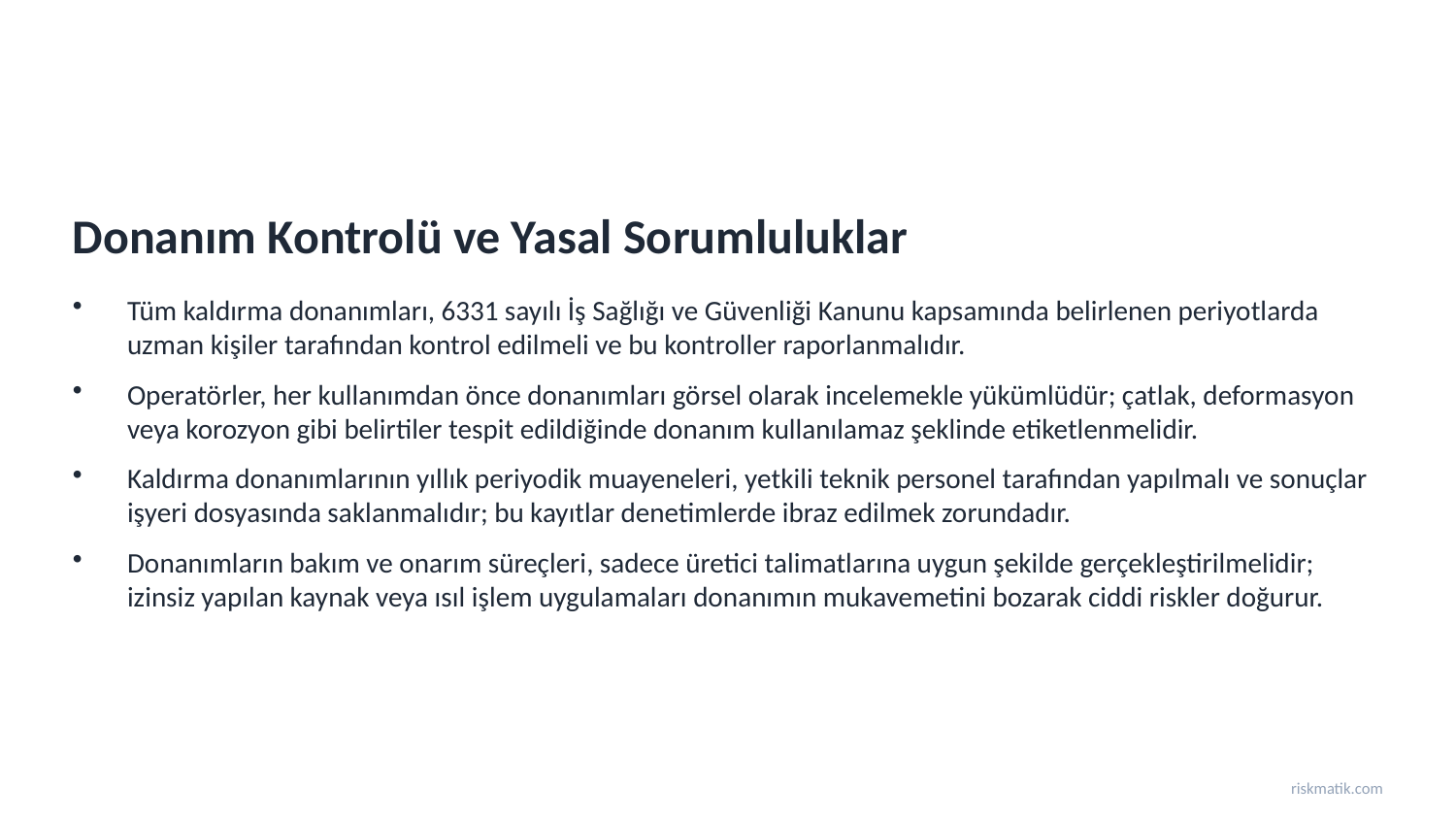

Donanım Kontrolü ve Yasal Sorumluluklar
Tüm kaldırma donanımları, 6331 sayılı İş Sağlığı ve Güvenliği Kanunu kapsamında belirlenen periyotlarda uzman kişiler tarafından kontrol edilmeli ve bu kontroller raporlanmalıdır.
Operatörler, her kullanımdan önce donanımları görsel olarak incelemekle yükümlüdür; çatlak, deformasyon veya korozyon gibi belirtiler tespit edildiğinde donanım kullanılamaz şeklinde etiketlenmelidir.
Kaldırma donanımlarının yıllık periyodik muayeneleri, yetkili teknik personel tarafından yapılmalı ve sonuçlar işyeri dosyasında saklanmalıdır; bu kayıtlar denetimlerde ibraz edilmek zorundadır.
Donanımların bakım ve onarım süreçleri, sadece üretici talimatlarına uygun şekilde gerçekleştirilmelidir; izinsiz yapılan kaynak veya ısıl işlem uygulamaları donanımın mukavemetini bozarak ciddi riskler doğurur.
riskmatik.com